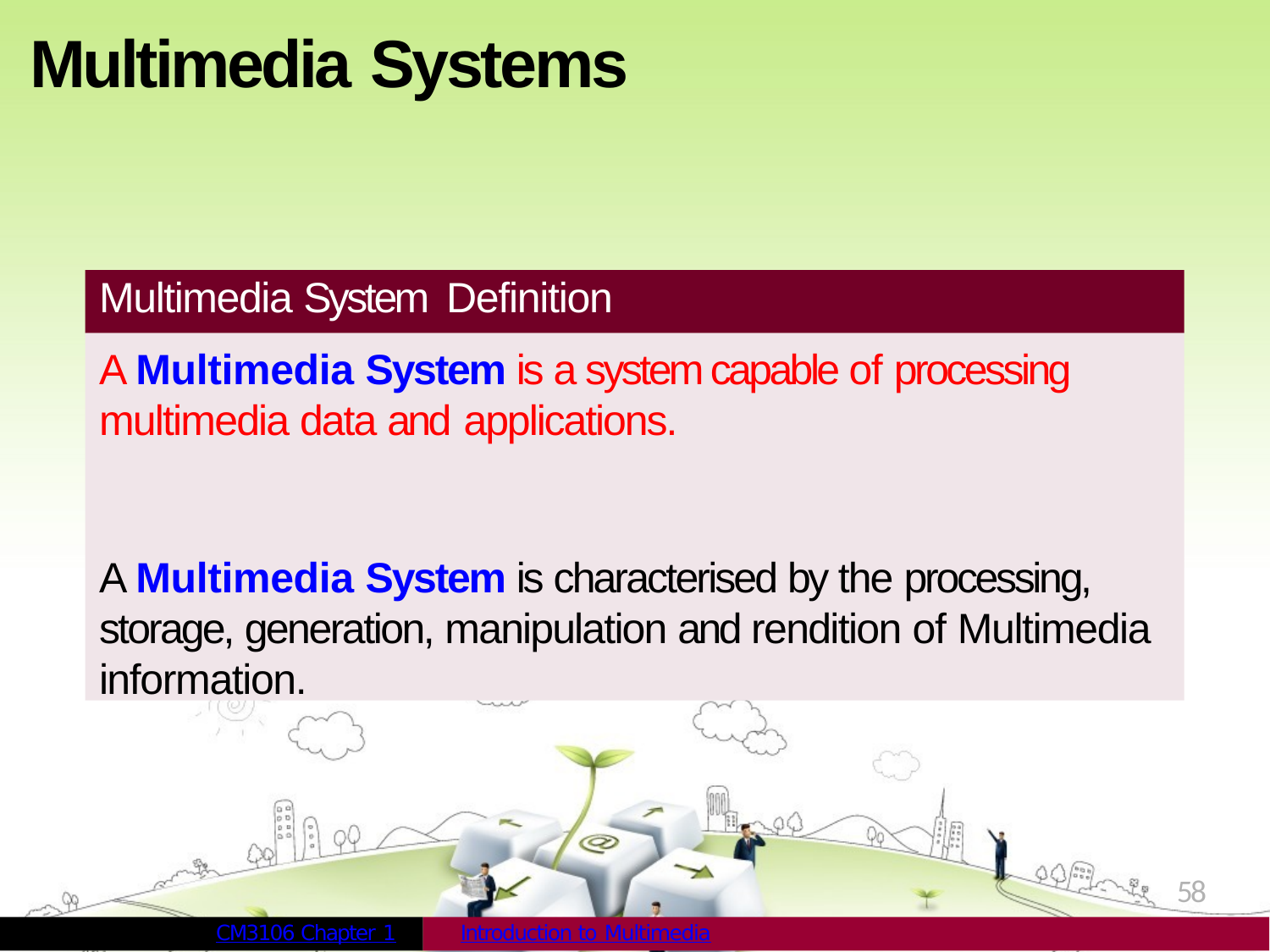

# Multimedia Systems
Multimedia System Definition
A Multimedia System is a system capable of processing  multimedia data and applications.

A Multimedia System is characterised by the processing,  storage, generation, manipulation and rendition of Multimedia  information.

58

CM3106 Chapter 1
Introduction to Multimedia